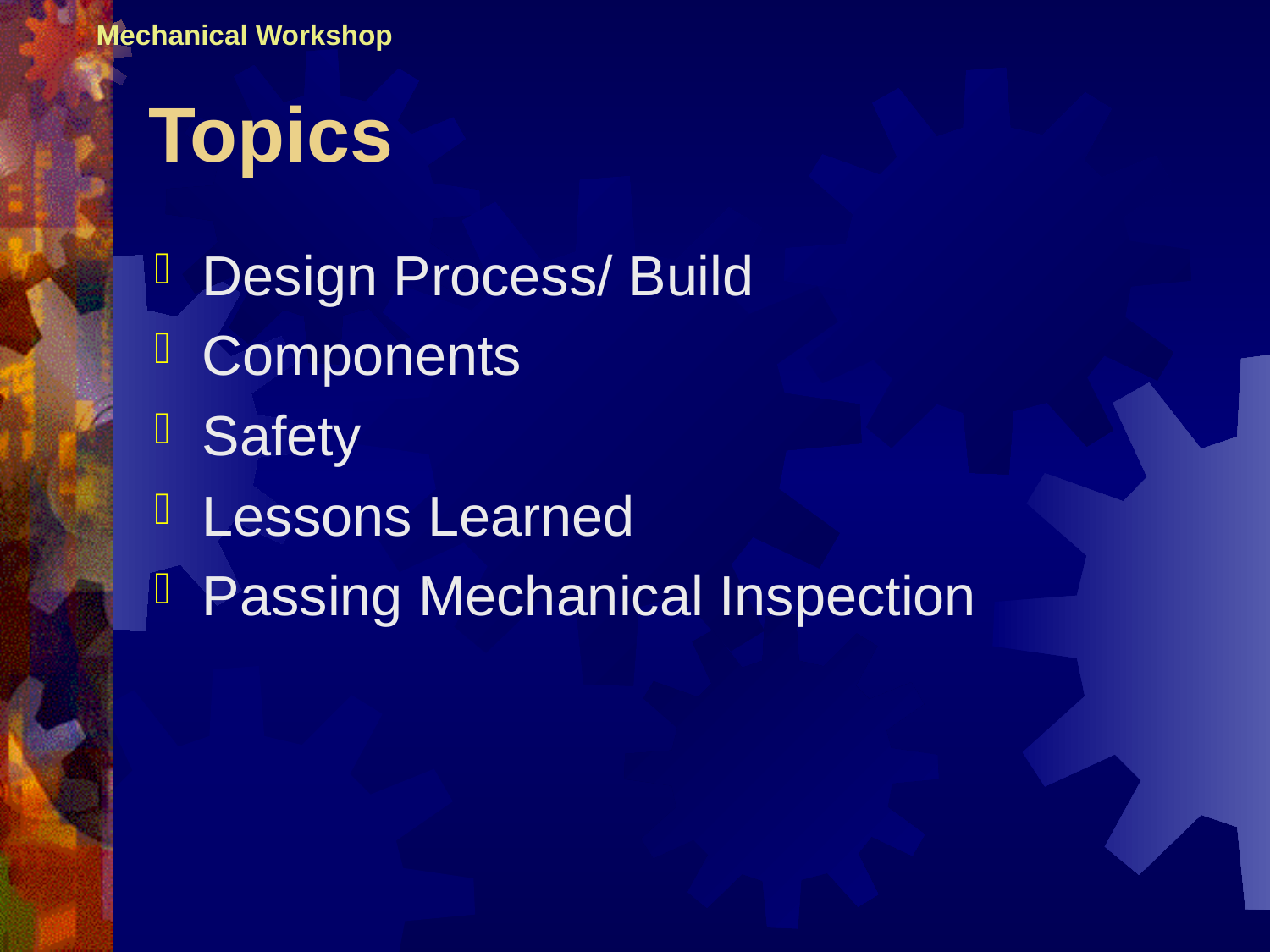

Mechanical Workshop
# Topics
Design Process/ Build
Components
Safety
Lessons Learned
Passing Mechanical Inspection